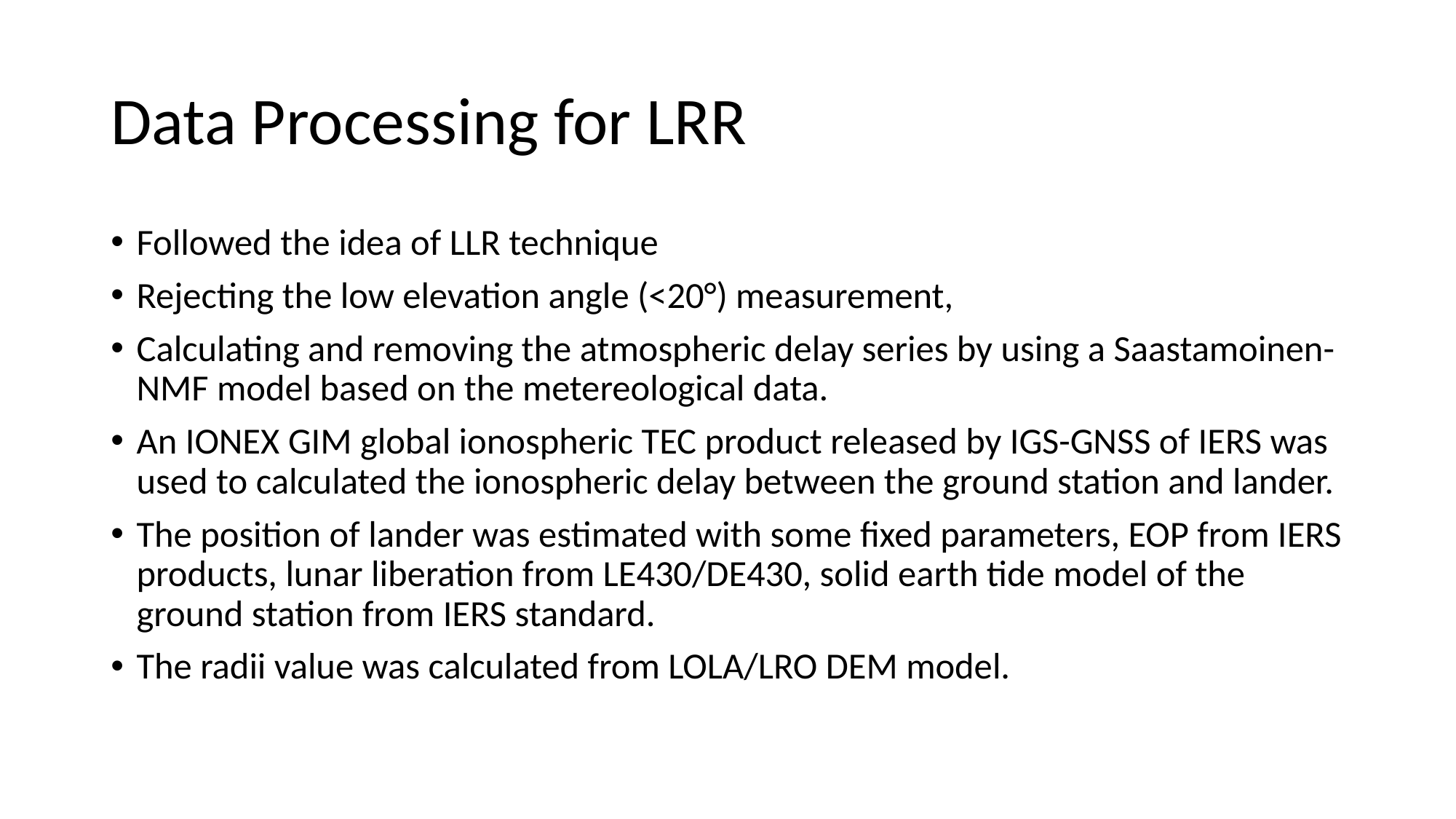

# Data Processing for LRR
Followed the idea of LLR technique
Rejecting the low elevation angle (<20°) measurement,
Calculating and removing the atmospheric delay series by using a Saastamoinen-NMF model based on the metereological data.
An IONEX GIM global ionospheric TEC product released by IGS-GNSS of IERS was used to calculated the ionospheric delay between the ground station and lander.
The position of lander was estimated with some fixed parameters, EOP from IERS products, lunar liberation from LE430/DE430, solid earth tide model of the ground station from IERS standard.
The radii value was calculated from LOLA/LRO DEM model.